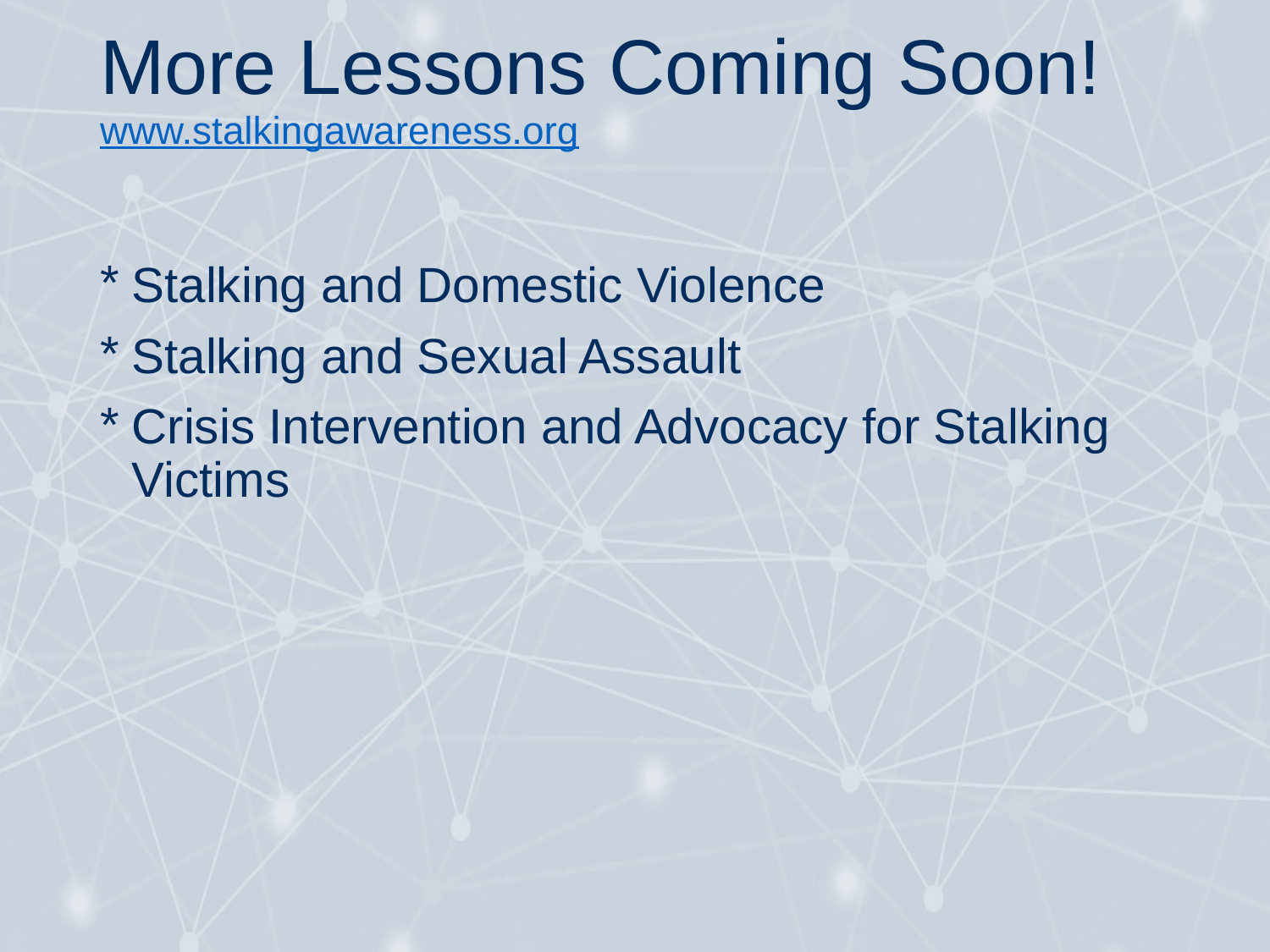

# More Lessons Coming Soon! www.stalkingawareness.org

Stalking and Domestic Violence
Stalking and Sexual Assault
Crisis Intervention and Advocacy for Stalking Victims